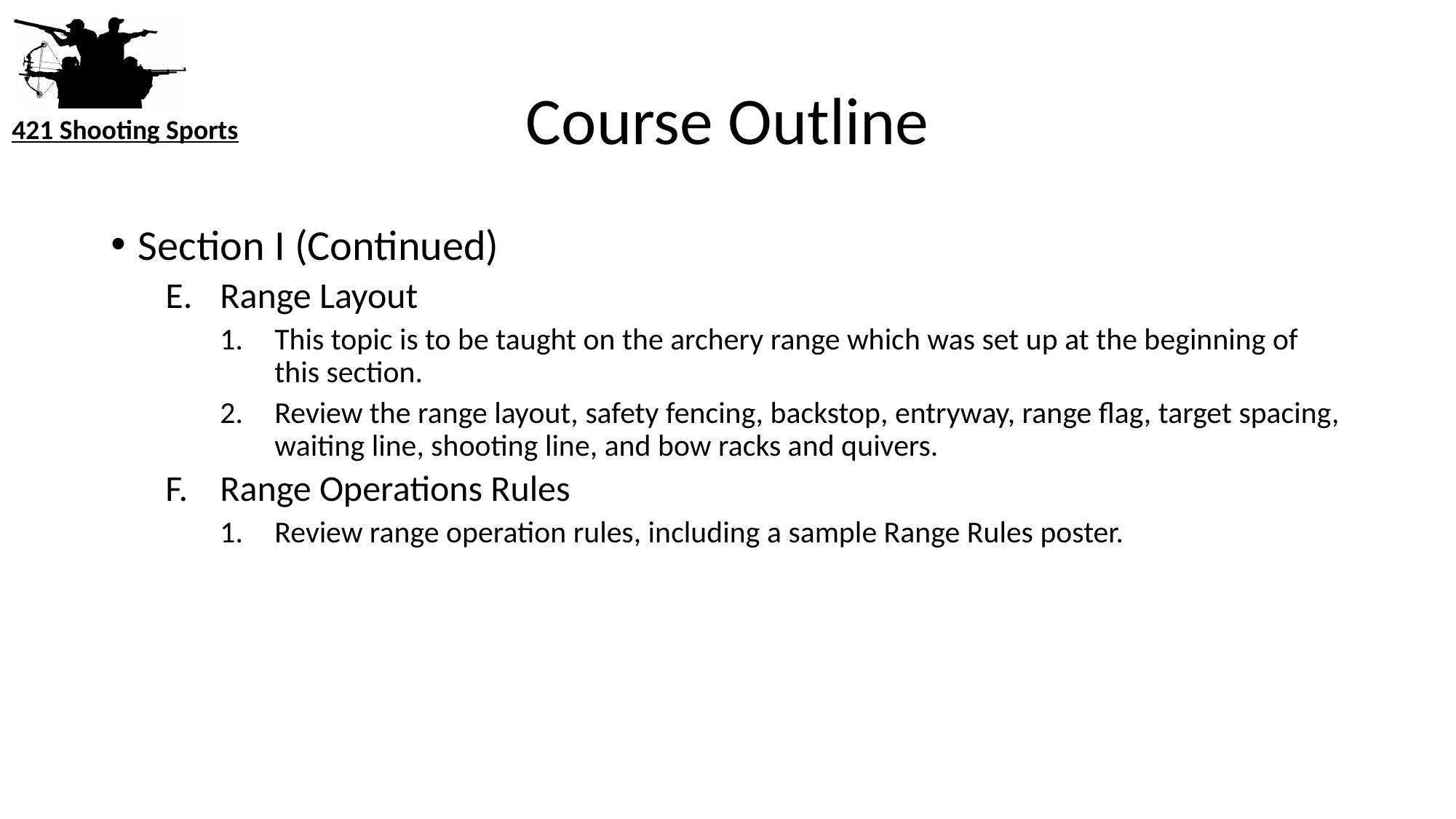

# Course Outline
Section I (Continued)
Range Layout
This topic is to be taught on the archery range which was set up at the beginning of this section.
Review the range layout, safety fencing, backstop, entryway, range flag, target spacing, waiting line, shooting line, and bow racks and quivers.
Range Operations Rules
Review range operation rules, including a sample Range Rules poster.